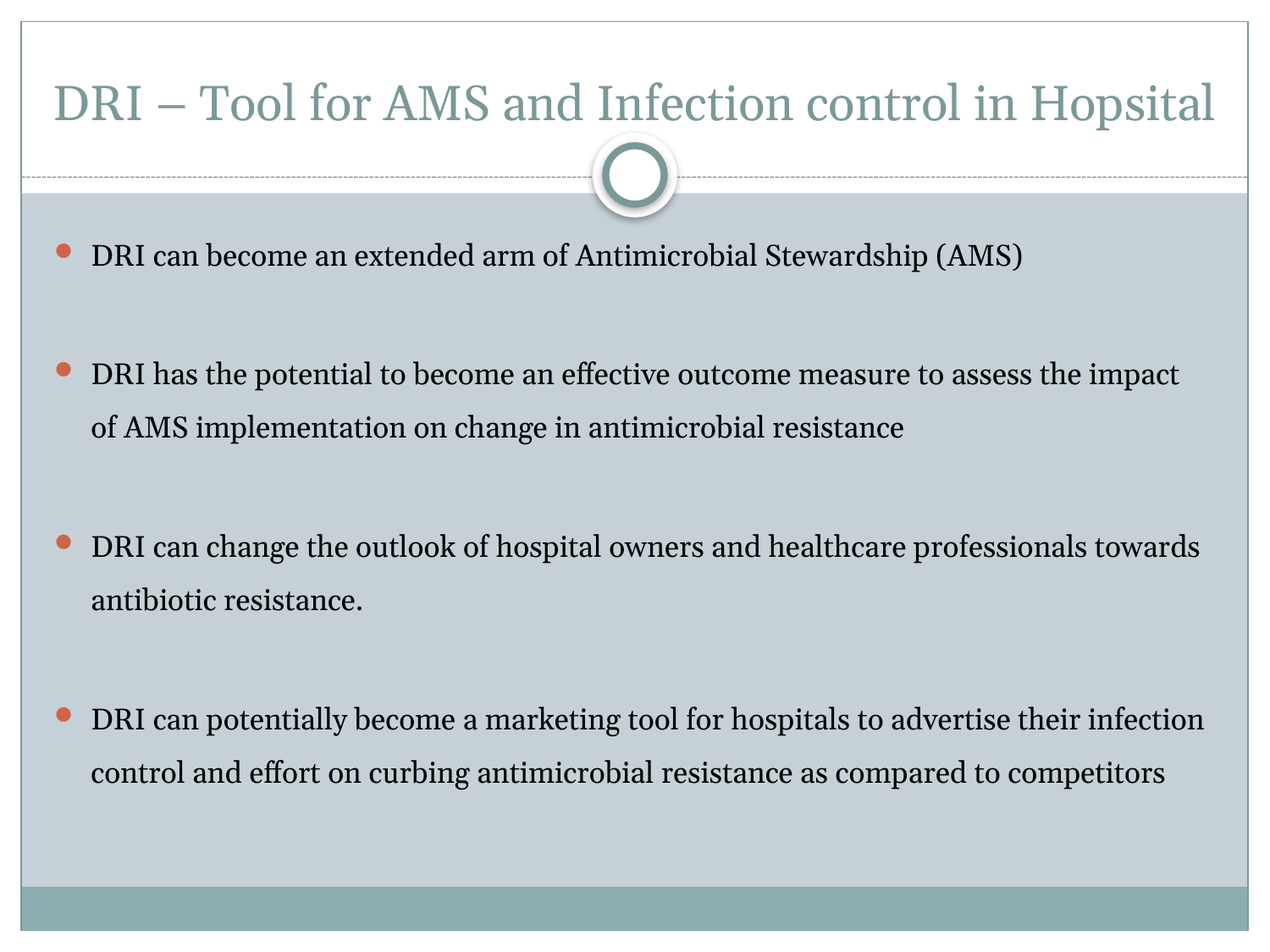

# DRI – Tool for AMS and Infection control in Hopsital
DRI can become an extended arm of Antimicrobial Stewardship (AMS)

DRI has the potential to become an effective outcome measure to assess the impact of AMS implementation on change in antimicrobial resistance

DRI can change the outlook of hospital owners and healthcare professionals towards antibiotic resistance.

DRI can potentially become a marketing tool for hospitals to advertise their infection control and effort on curbing antimicrobial resistance as compared to competitors